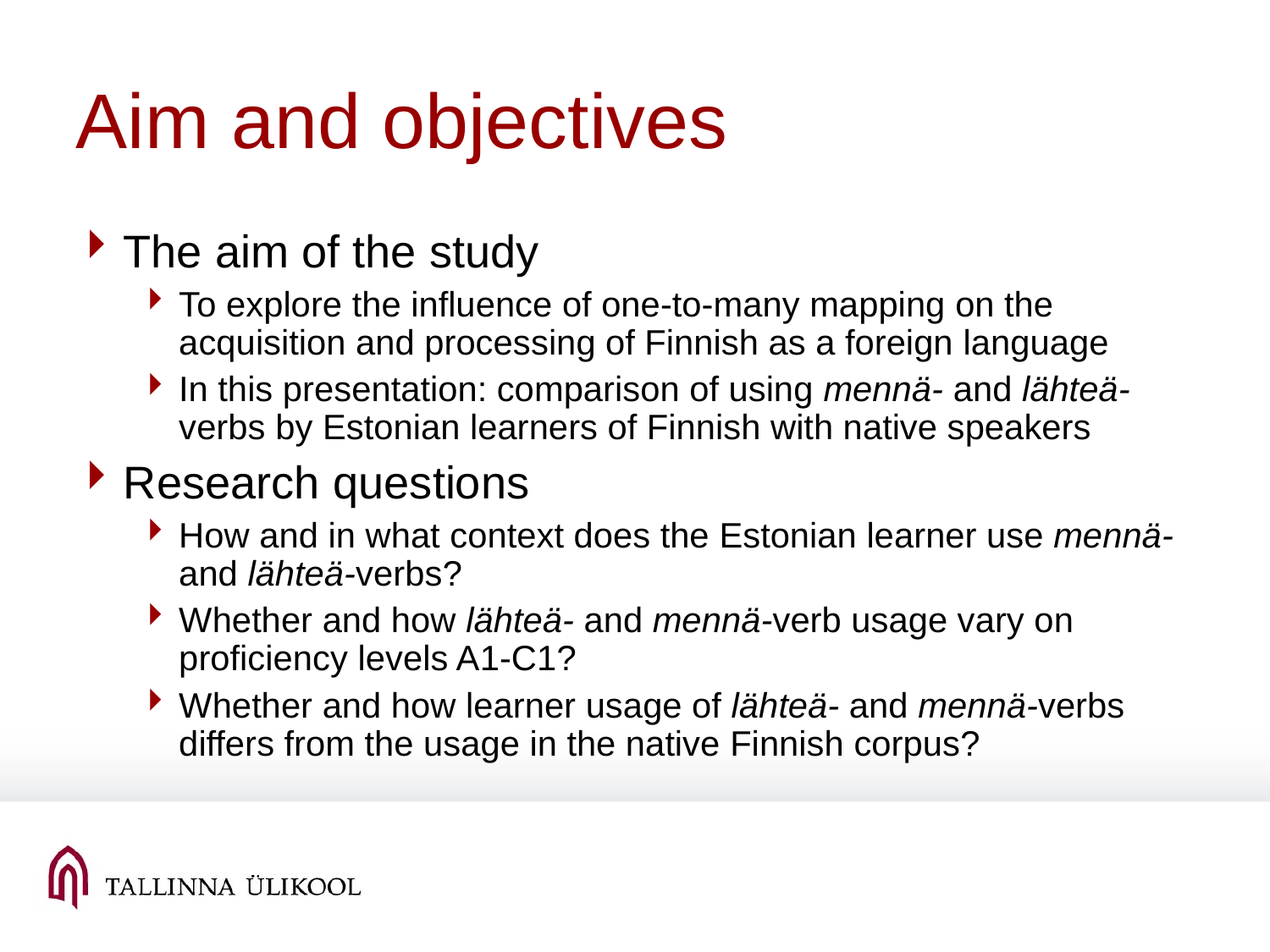

Aim and objectives
The aim of the study
To explore the influence of one-to-many mapping on the acquisition and processing of Finnish as a foreign language
In this presentation: comparison of using mennä- and lähteä-verbs by Estonian learners of Finnish with native speakers
Research questions
How and in what context does the Estonian learner use mennä- and lähteä-verbs?
Whether and how lähteä- and mennä-verb usage vary on proficiency levels A1-C1?
Whether and how learner usage of lähteä- and mennä-verbs differs from the usage in the native Finnish corpus?